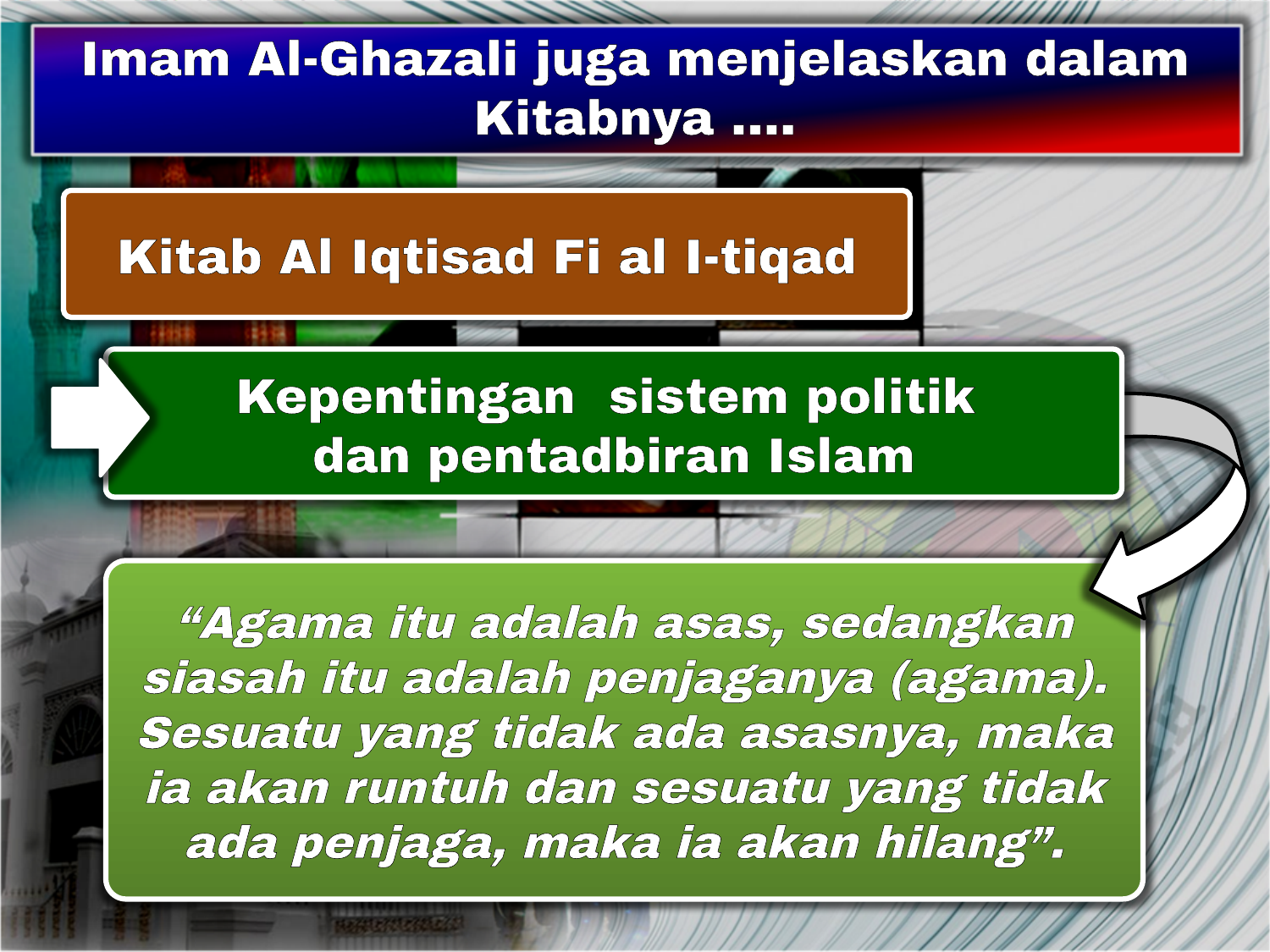

Imam Al-Ghazali juga menjelaskan dalam Kitabnya ….
Kitab Al Iqtisad Fi al I-tiqad
Kepentingan  sistem politik
dan pentadbiran Islam

“Agama itu adalah asas, sedangkan siasah itu adalah penjaganya (agama). Sesuatu yang tidak ada asasnya, maka ia akan runtuh dan sesuatu yang tidak ada penjaga, maka ia akan hilang”.